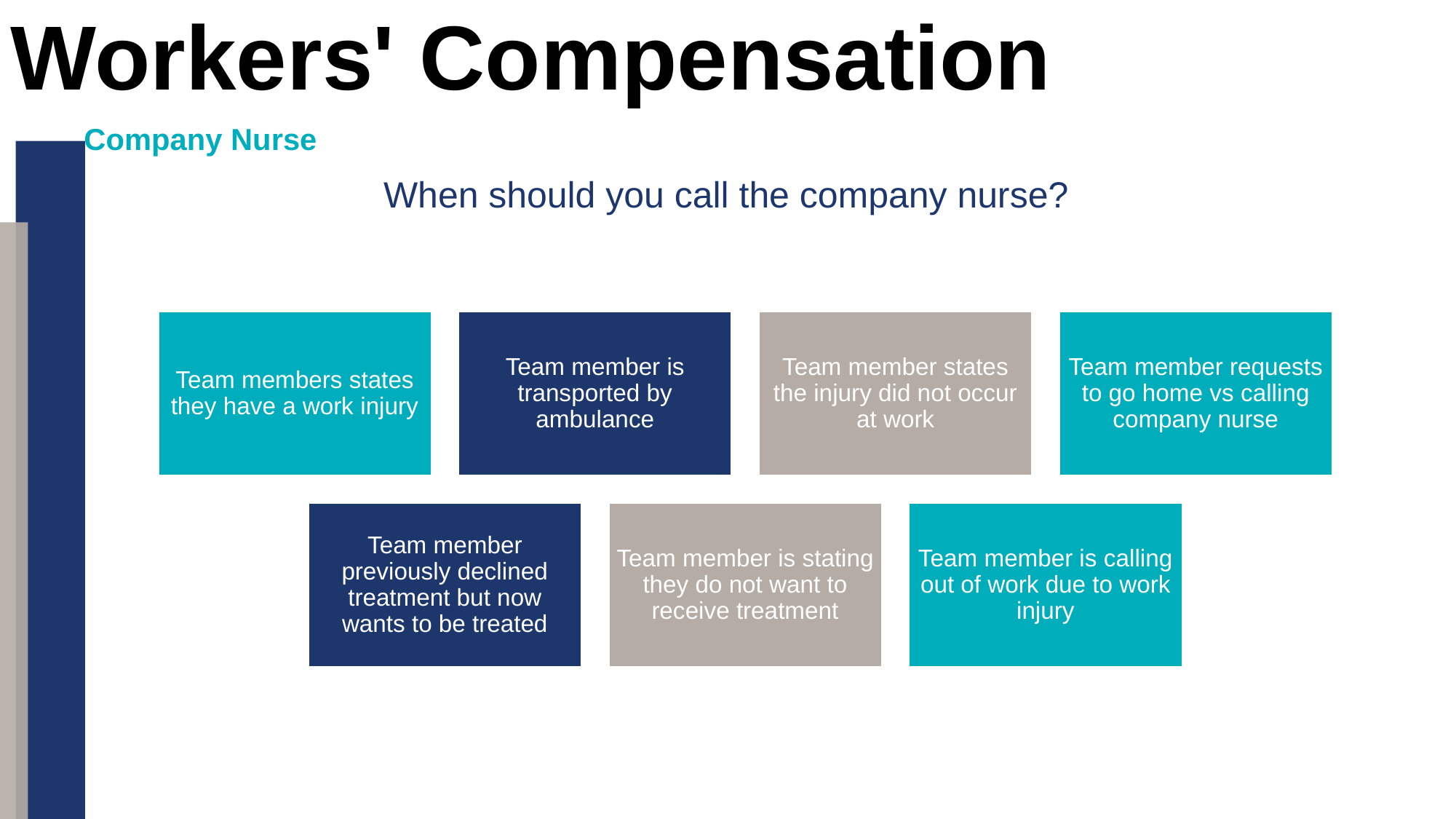

Workers' Compensation
Company Nurse

When should you call the company nurse?

Team members states they have a work injury
Team member is transported by ambulance
Team member states the injury did not occur at work
Team member requests to go home vs calling company nurse
Team member previously declined treatment but now wants to be treated
Team member is stating they do not want to receive treatment
Team member is calling out of work due to work injury